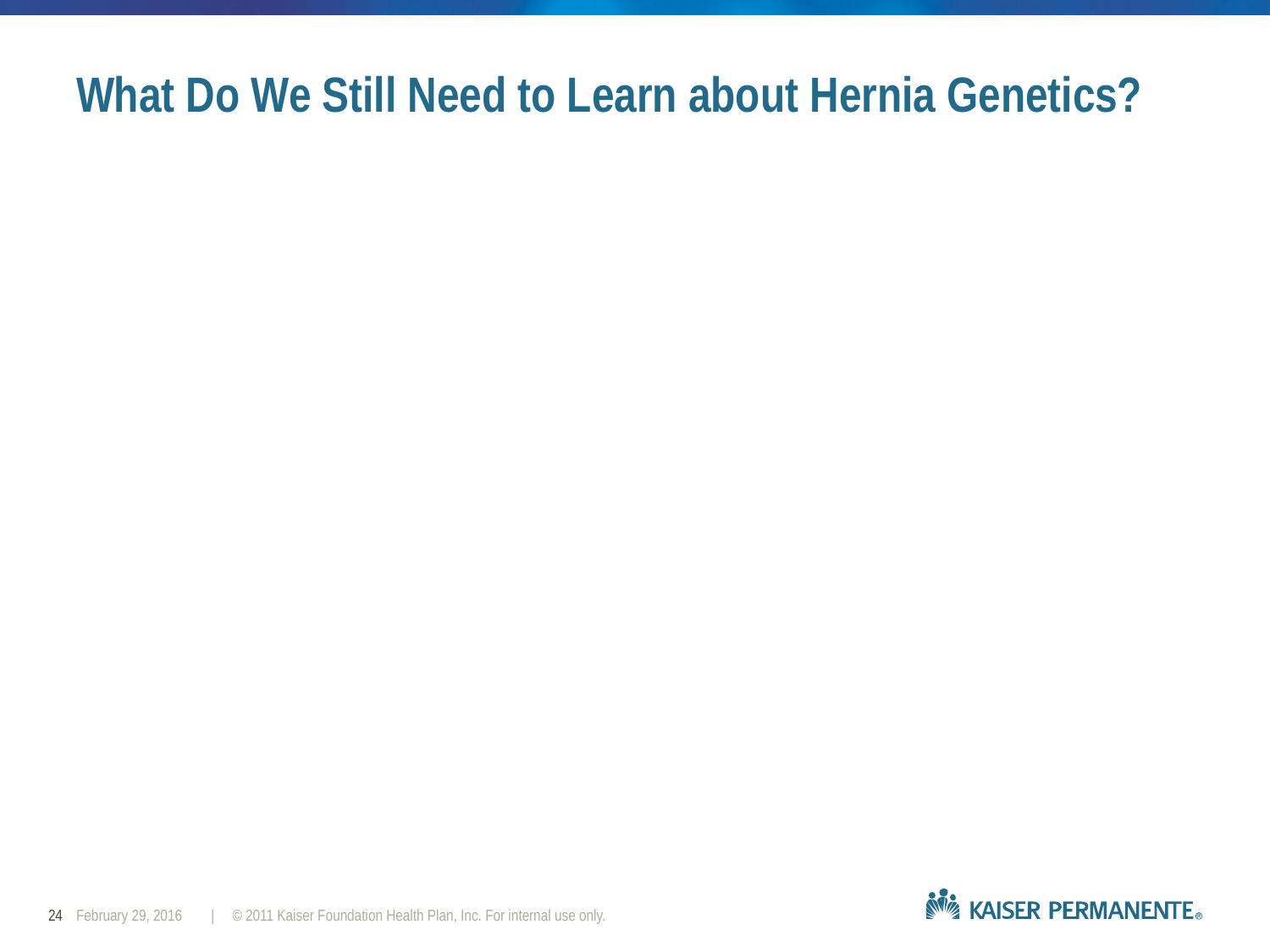

# What Do We Still Need to Learn about Hernia Genetics?
24
February 29, 2016
|     © 2011 Kaiser Foundation Health Plan, Inc. For internal use only.